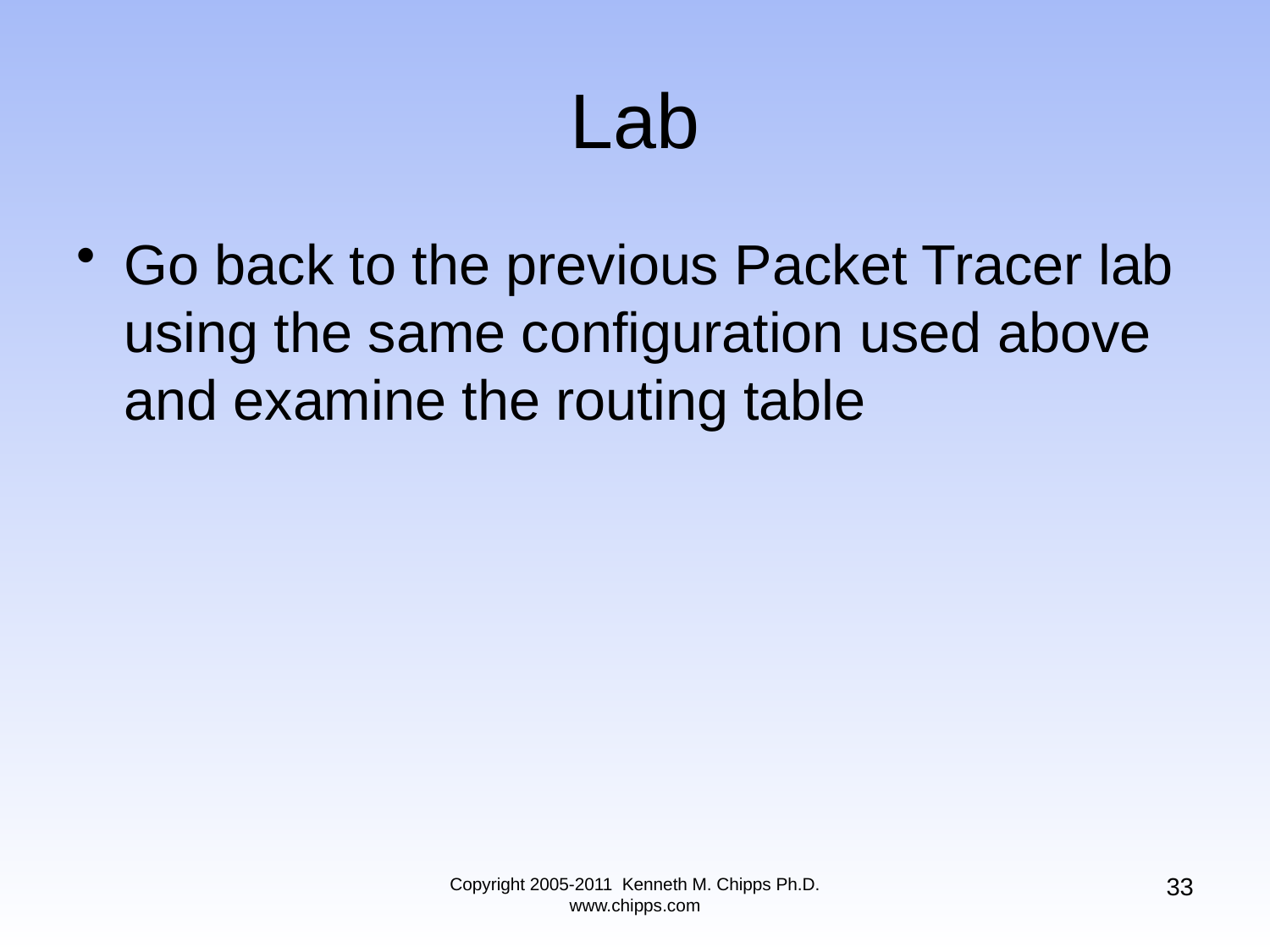

Go back to the previous Packet Tracer lab using the same configuration used above and examine the routing table
# Lab
33
Copyright 2005-2011  Kenneth M. Chipps Ph.D. www.chipps.com